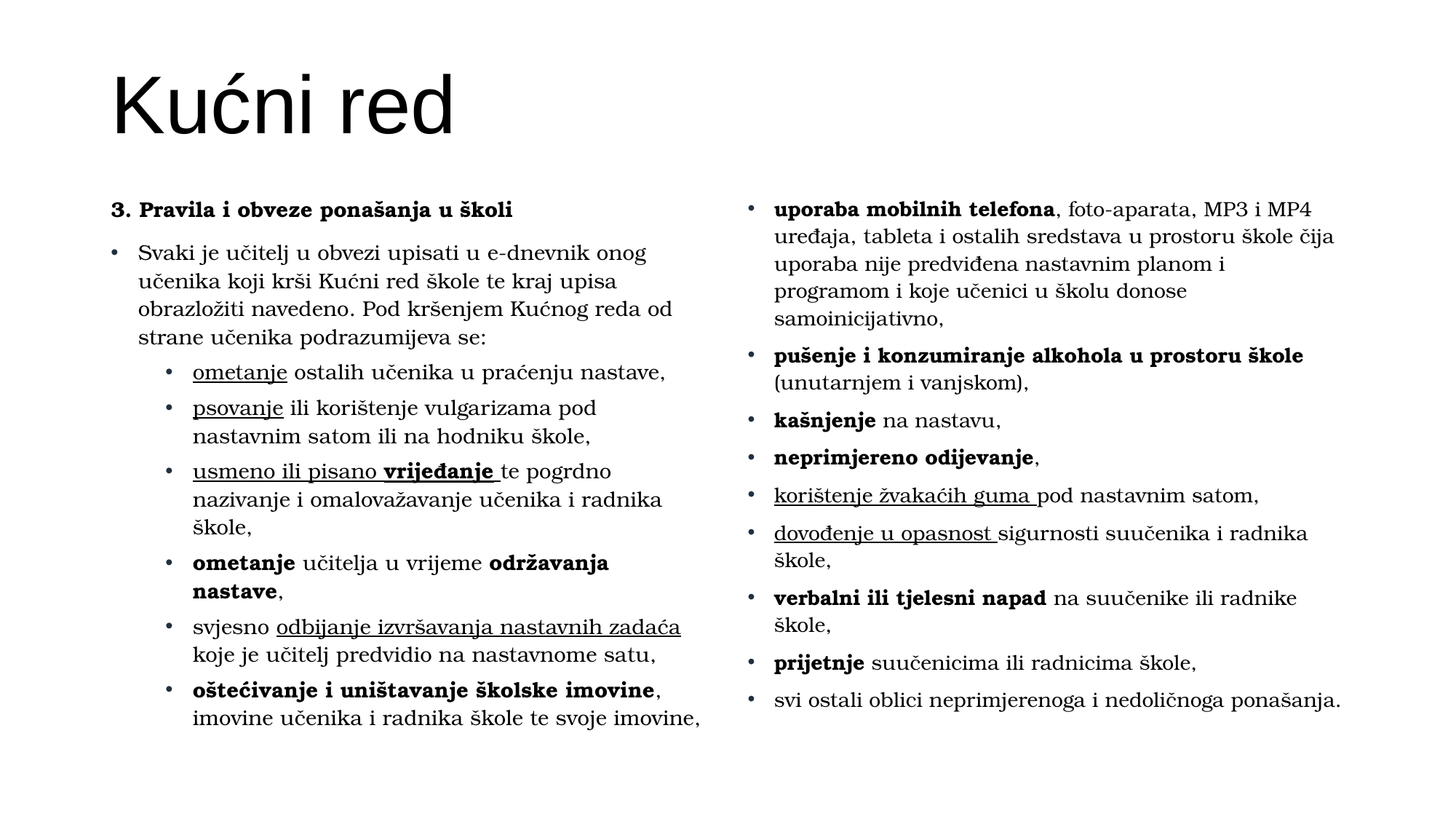

# Kućni red
3. Pravila i obveze ponašanja u školi
Svaki je učitelj u obvezi upisati u e-dnevnik onog učenika koji krši Kućni red škole te kraj upisa obrazložiti navedeno. Pod kršenjem Kućnog reda od strane učenika podrazumijeva se:
ometanje ostalih učenika u praćenju nastave,
psovanje ili korištenje vulgarizama pod nastavnim satom ili na hodniku škole,
usmeno ili pisano vrijeđanje te pogrdno nazivanje i omalovažavanje učenika i radnika škole,
ometanje učitelja u vrijeme održavanja nastave,
svjesno odbijanje izvršavanja nastavnih zadaća koje je učitelj predvidio na nastavnome satu,
oštećivanje i uništavanje školske imovine, imovine učenika i radnika škole te svoje imovine,
uporaba mobilnih telefona, foto-aparata, MP3 i MP4 uređaja, tableta i ostalih sredstava u prostoru škole čija uporaba nije predviđena nastavnim planom i programom i koje učenici u školu donose samoinicijativno,
pušenje i konzumiranje alkohola u prostoru škole (unutarnjem i vanjskom),
kašnjenje na nastavu,
neprimjereno odijevanje,
korištenje žvakaćih guma pod nastavnim satom,
dovođenje u opasnost sigurnosti suučenika i radnika škole,
verbalni ili tjelesni napad na suučenike ili radnike škole,
prijetnje suučenicima ili radnicima škole,
svi ostali oblici neprimjerenoga i nedoličnoga ponašanja.